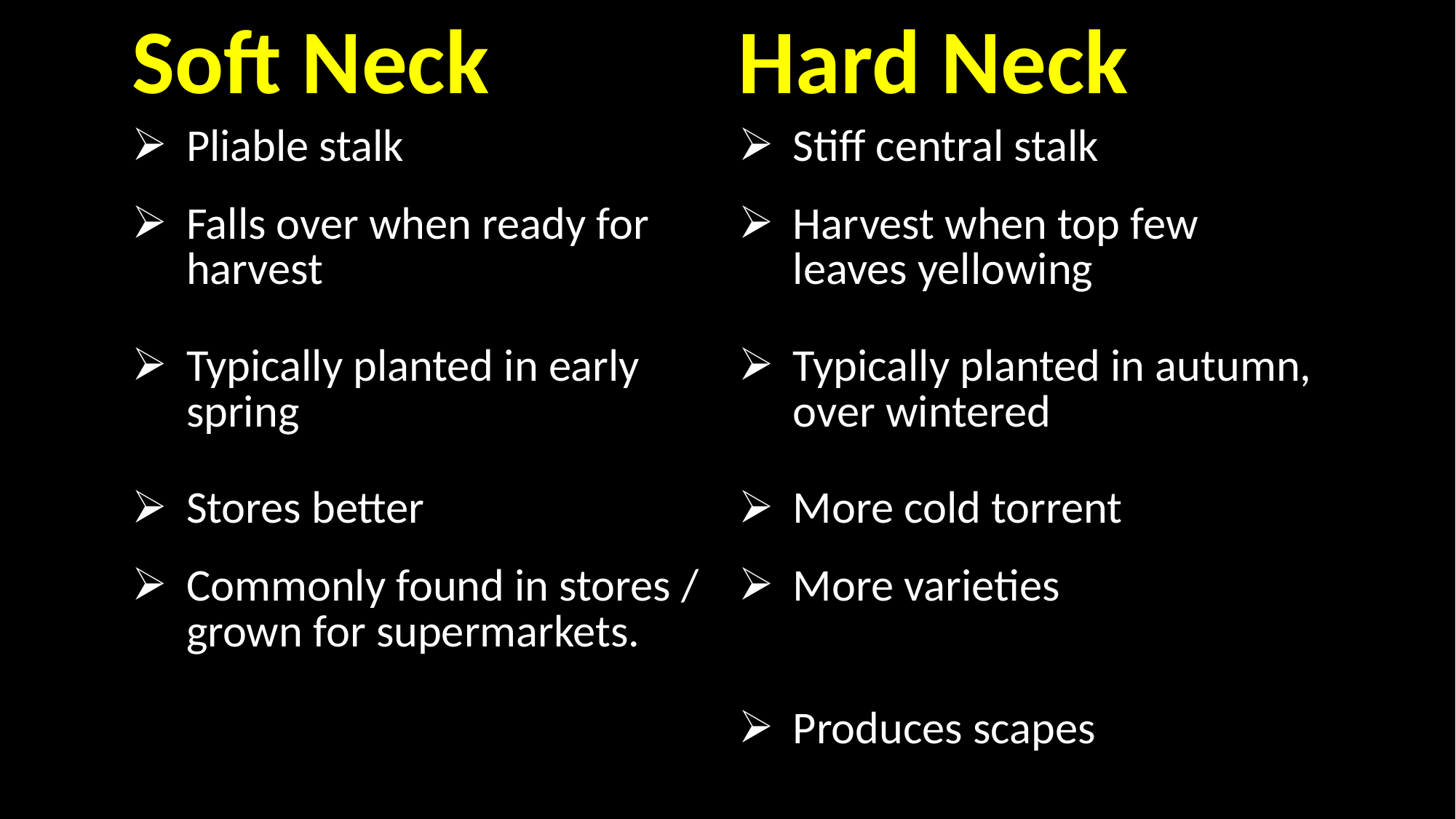

| Soft Neck | Hard Neck |
| --- | --- |
| Pliable stalk | Stiff central stalk |
| Falls over when ready for harvest | Harvest when top few leaves yellowing |
| Typically planted in early spring | Typically planted in autumn, over wintered |
| Stores better | More cold torrent |
| Commonly found in stores / grown for supermarkets. | More varieties |
|  | Produces scapes |